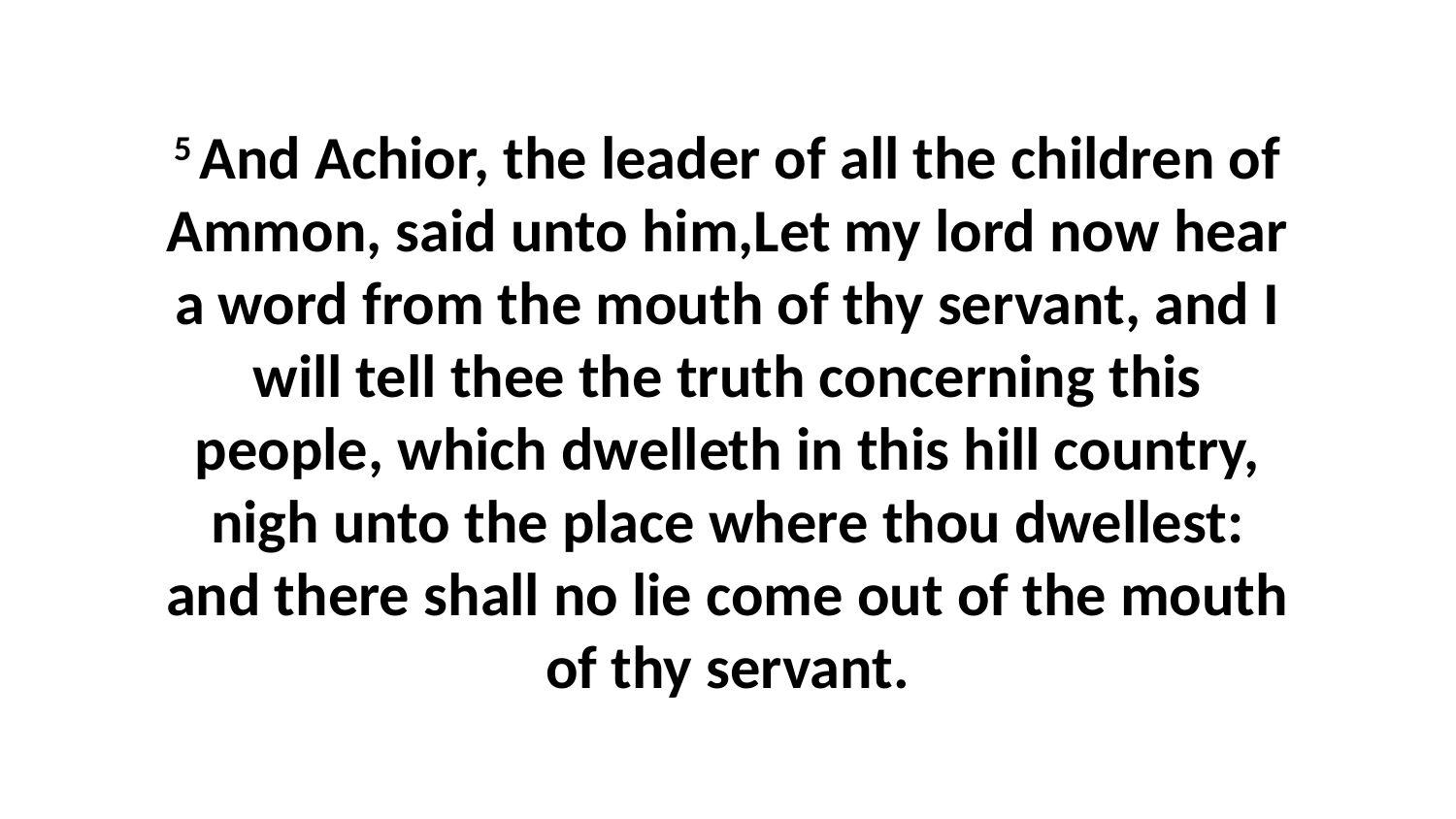

5 And Achior, the leader of all the children of Ammon, said unto him,Let my lord now hear a word from the mouth of thy servant, and I will tell thee the truth concerning this people, which dwelleth in this hill country, nigh unto the place where thou dwellest: and there shall no lie come out of the mouth of thy servant.